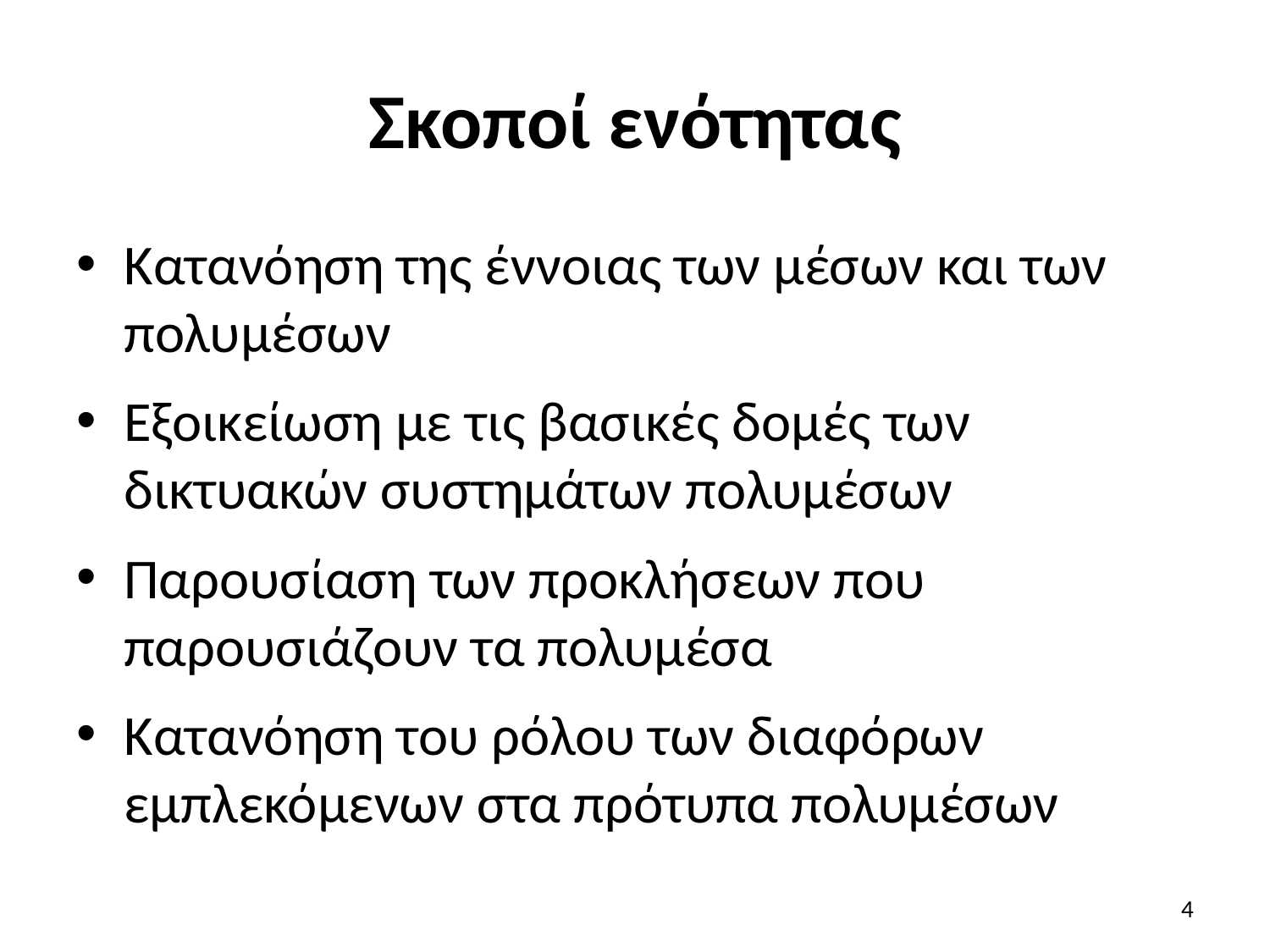

# Σκοποί ενότητας
Κατανόηση της έννοιας των μέσων και των πολυμέσων
Εξοικείωση με τις βασικές δομές των δικτυακών συστημάτων πολυμέσων
Παρουσίαση των προκλήσεων που παρουσιάζουν τα πολυμέσα
Κατανόηση του ρόλου των διαφόρων εμπλεκόμενων στα πρότυπα πολυμέσων
4